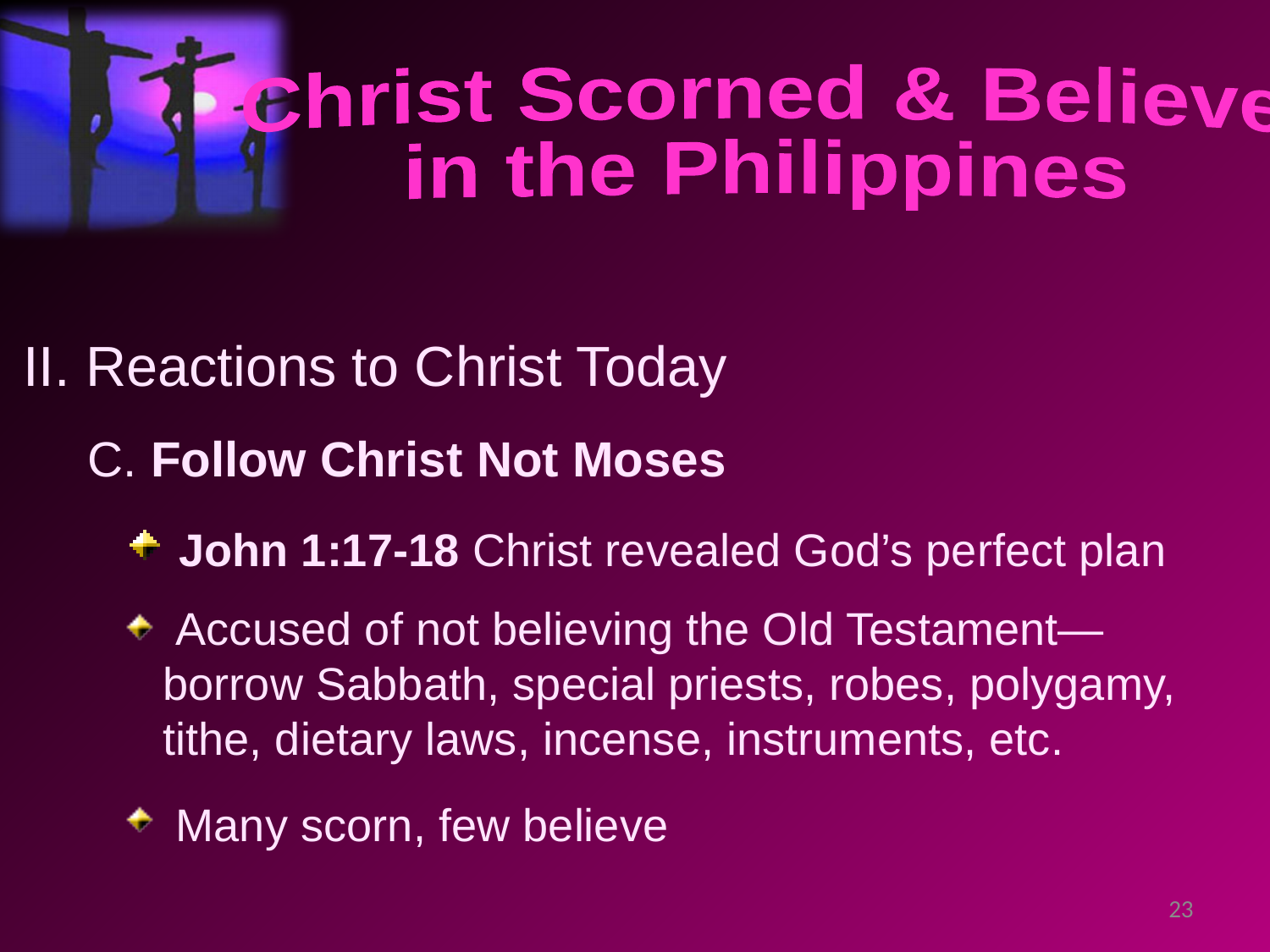

Christ Scorned & Believed
in the Philippines
II. Reactions to Christ Today
    C. Follow Christ Not Moses
 John 1:17-18 Christ revealed God’s perfect plan
 Accused of not believing the Old Testament—borrow Sabbath, special priests, robes, polygamy, tithe, dietary laws, incense, instruments, etc.
 Many scorn, few believe
23